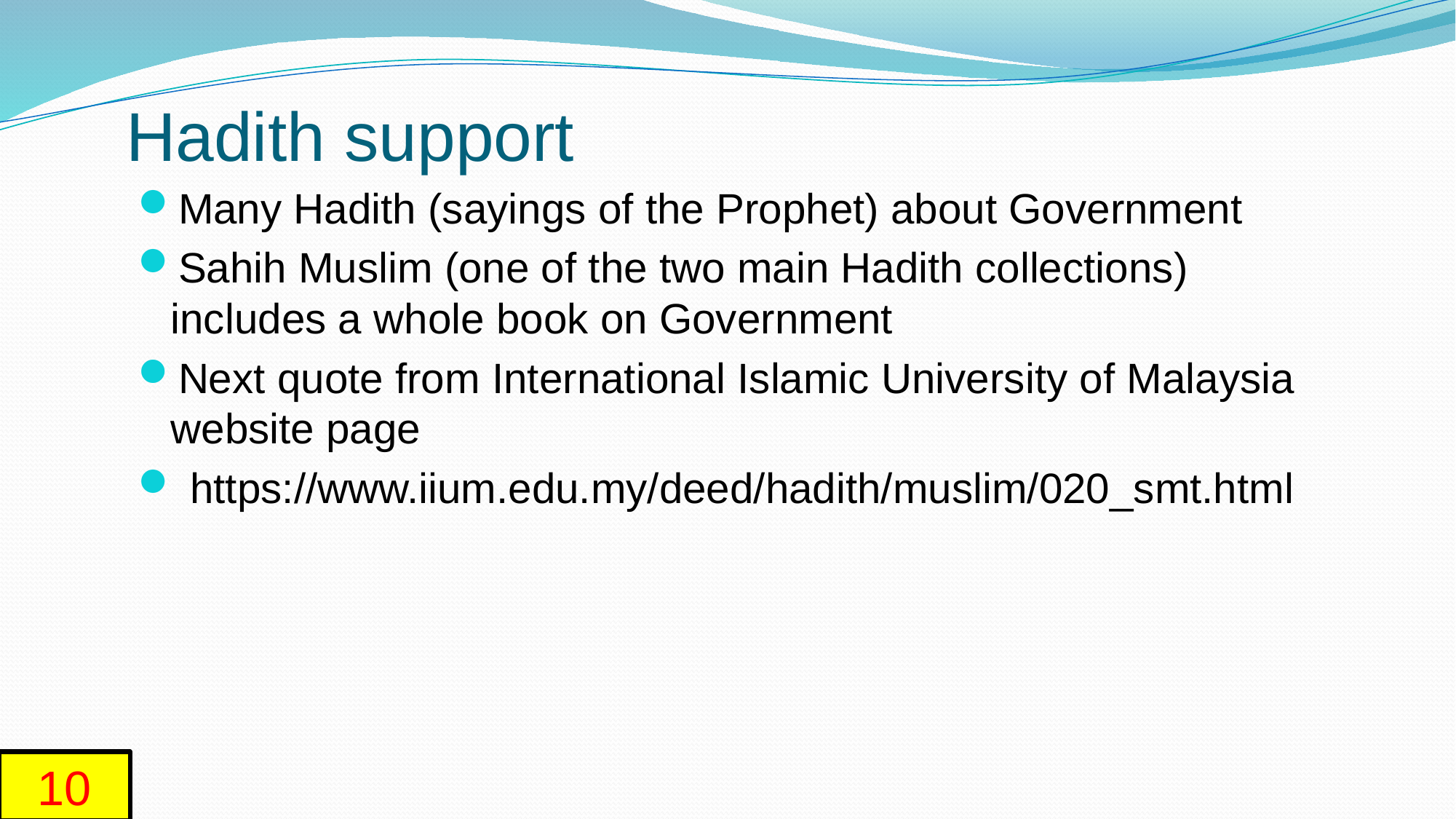

# Hadith support
Many Hadith (sayings of the Prophet) about Government
Sahih Muslim (one of the two main Hadith collections) includes a whole book on Government
Next quote from International Islamic University of Malaysia website page
 https://www.iium.edu.my/deed/hadith/muslim/020_smt.html
10